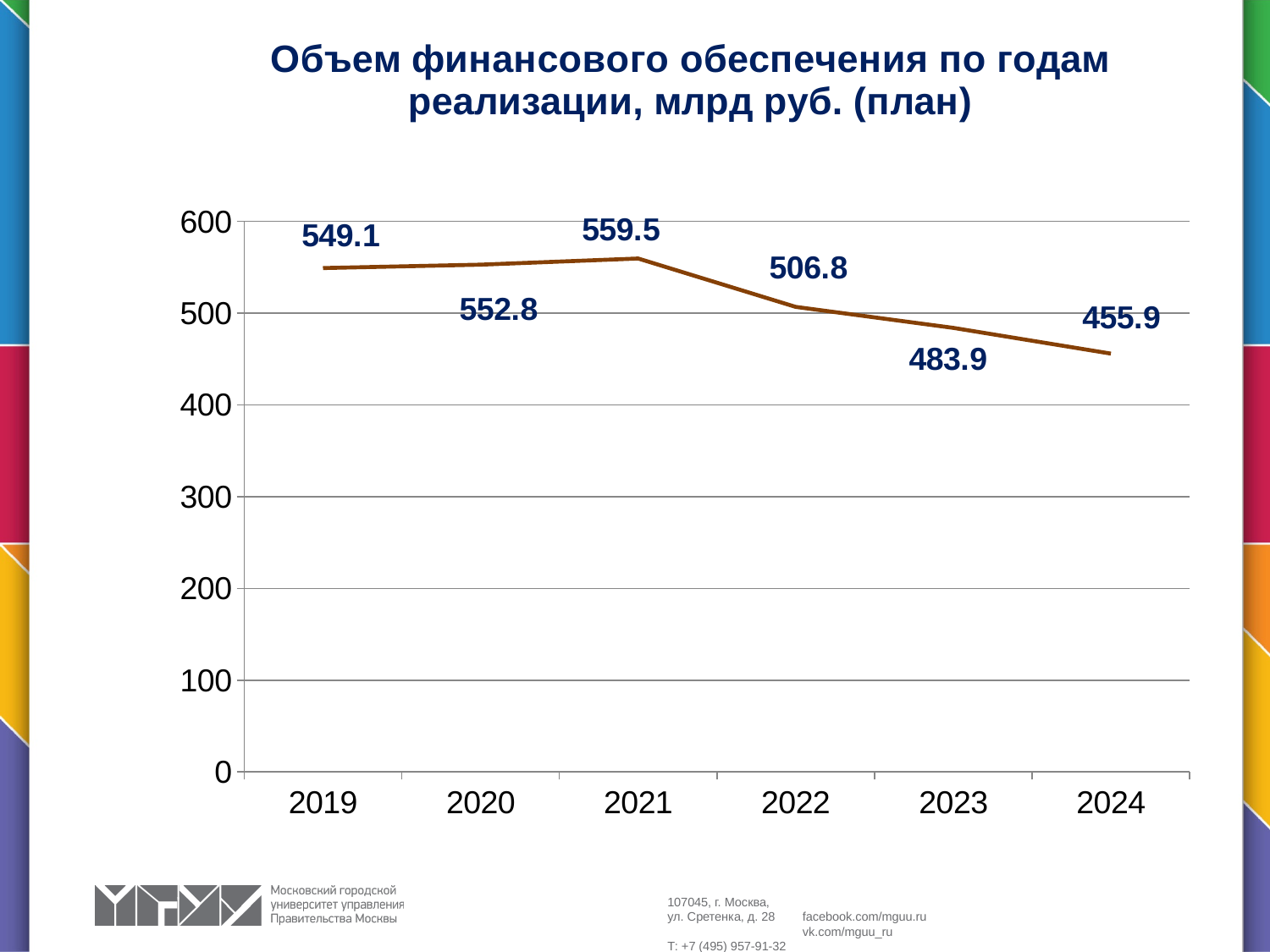

### Chart: Объем финансового обеспечения по годам реализации, млрд руб. (план)

| Category | Объем финансового обеспечения по годам реализации, млрд руб. |
|---|---|
| 2019 | 549.1 |
| 2020 | 552.8 |
| 2021 | 559.5 |
| 2022 | 506.8 |
| 2023 | 483.9 |
| 2024 | 455.9 |